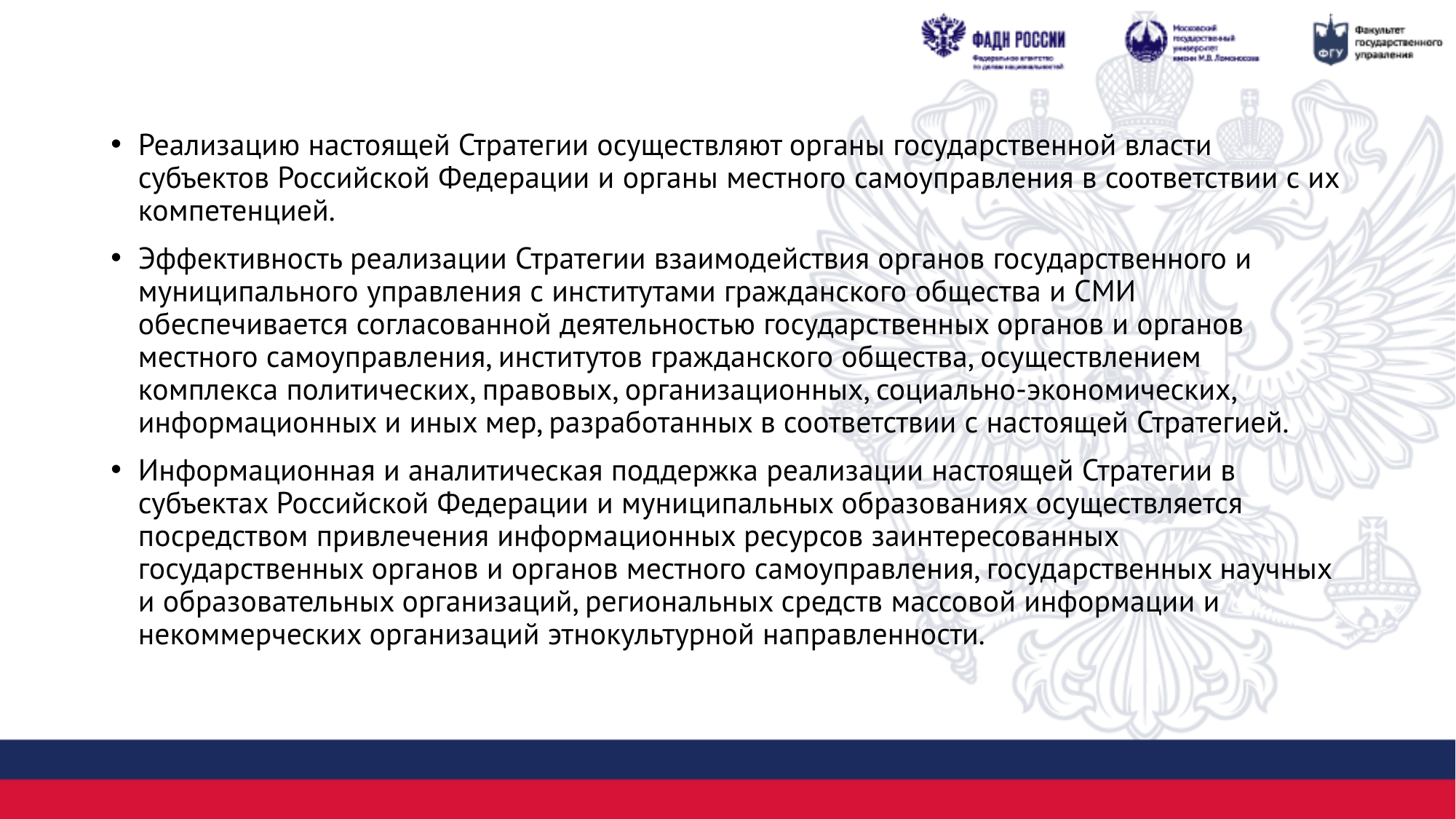

Реализацию настоящей Стратегии осуществляют органы государственной власти субъектов Российской Федерации и органы местного самоуправления в соответствии с их компетенцией.
Эффективность реализации Стратегии взаимодействия органов государственного и муниципального управления с институтами гражданского общества и СМИ обеспечивается согласованной деятельностью государственных органов и органов местного самоуправления, институтов гражданского общества, осуществлением комплекса политических, правовых, организационных, социально-экономических, информационных и иных мер, разработанных в соответствии с настоящей Стратегией.
Информационная и аналитическая поддержка реализации настоящей Стратегии в субъектах Российской Федерации и муниципальных образованиях осуществляется посредством привлечения информационных ресурсов заинтересованных государственных органов и органов местного самоуправления, государственных научных и образовательных организаций, региональных средств массовой информации и некоммерческих организаций этнокультурной направленности.